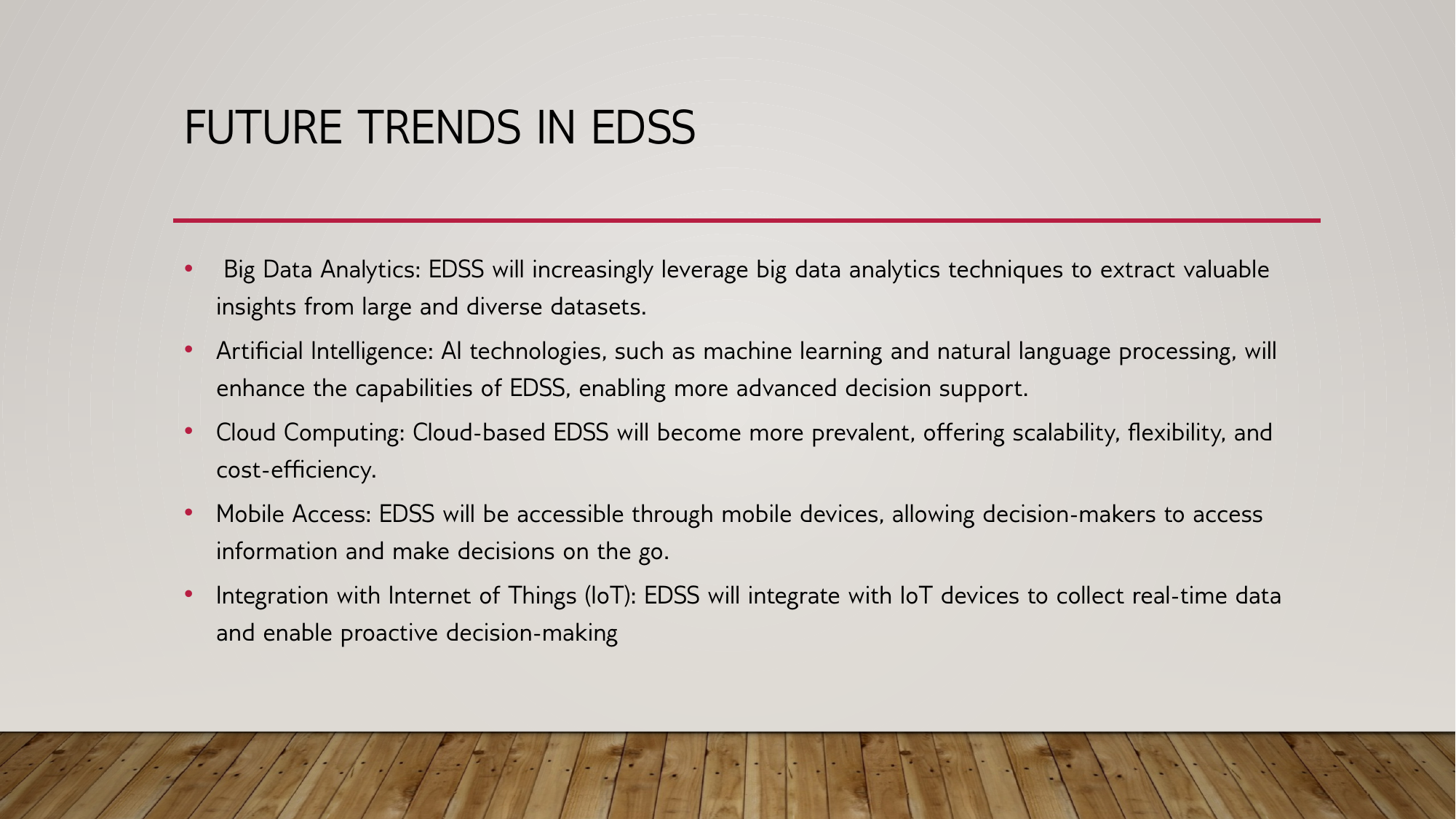

# Future Trends in EDSS
 Big Data Analytics: EDSS will increasingly leverage big data analytics techniques to extract valuable insights from large and diverse datasets.
Artificial Intelligence: AI technologies, such as machine learning and natural language processing, will enhance the capabilities of EDSS, enabling more advanced decision support.
Cloud Computing: Cloud-based EDSS will become more prevalent, offering scalability, flexibility, and cost-efficiency.
Mobile Access: EDSS will be accessible through mobile devices, allowing decision-makers to access information and make decisions on the go.
Integration with Internet of Things (IoT): EDSS will integrate with IoT devices to collect real-time data and enable proactive decision-making